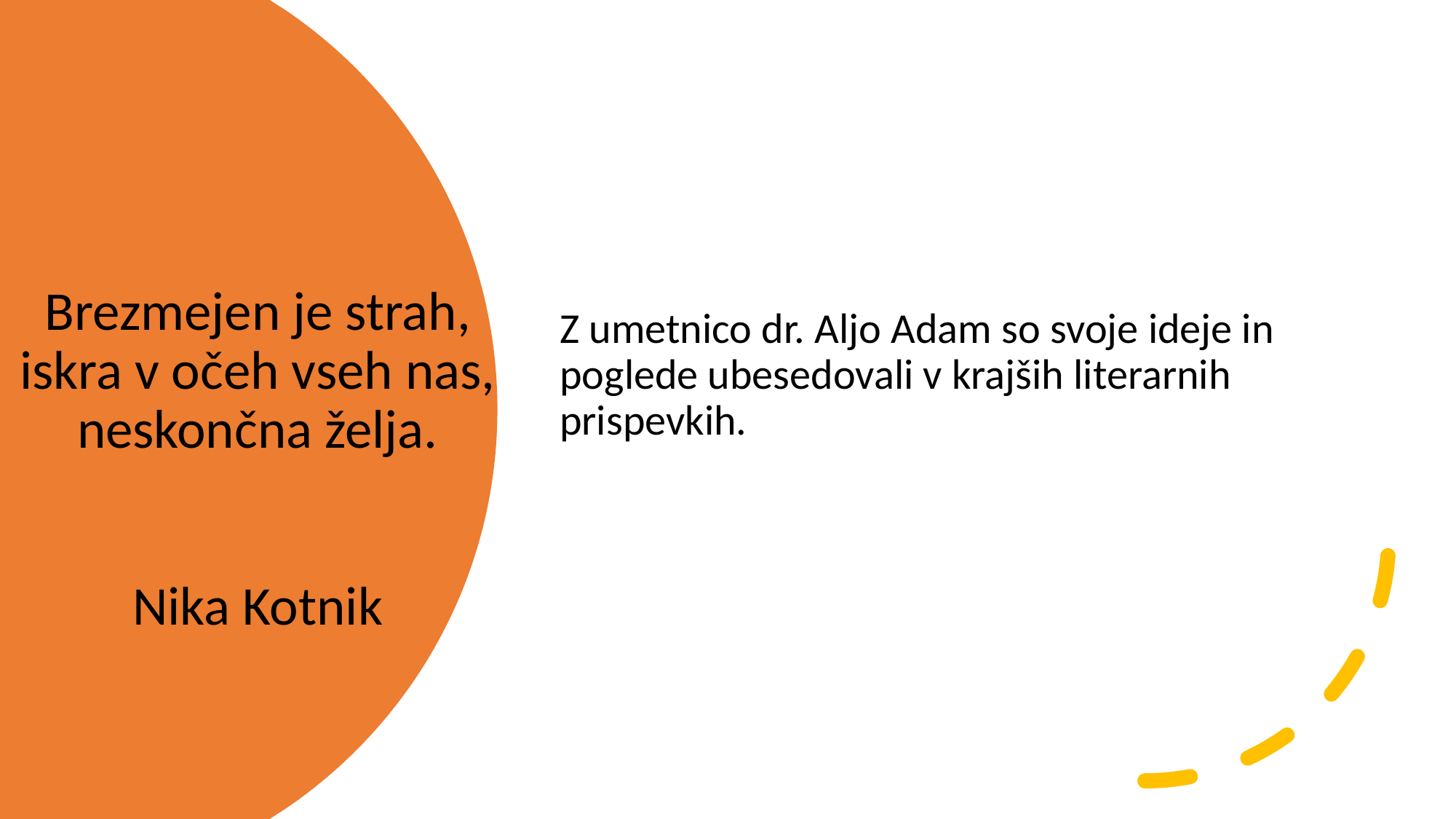

Z umetnico dr. Aljo Adam so svoje ideje in poglede ubesedovali v krajših literarnih prispevkih.

# Brezmejen je strah, iskra v očeh vseh nas, neskončna želja.   Nika Kotnik